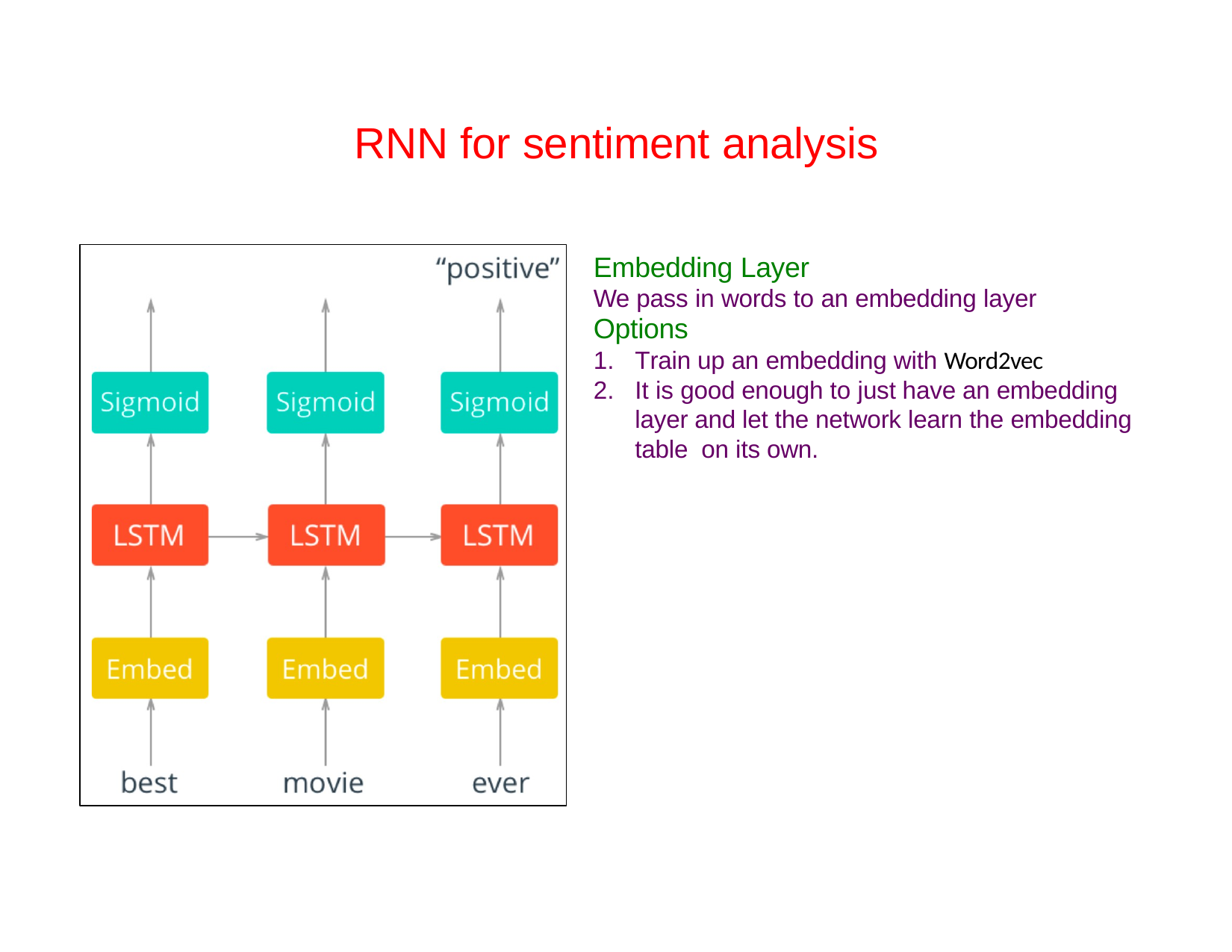

# RNN for sentiment analysis

Embedding Layer
We pass in words to an embedding layer
Options
Train up an embedding with Word2vec
It is good enough to just have an embedding  layer and let the network learn the embedding table  on its own.